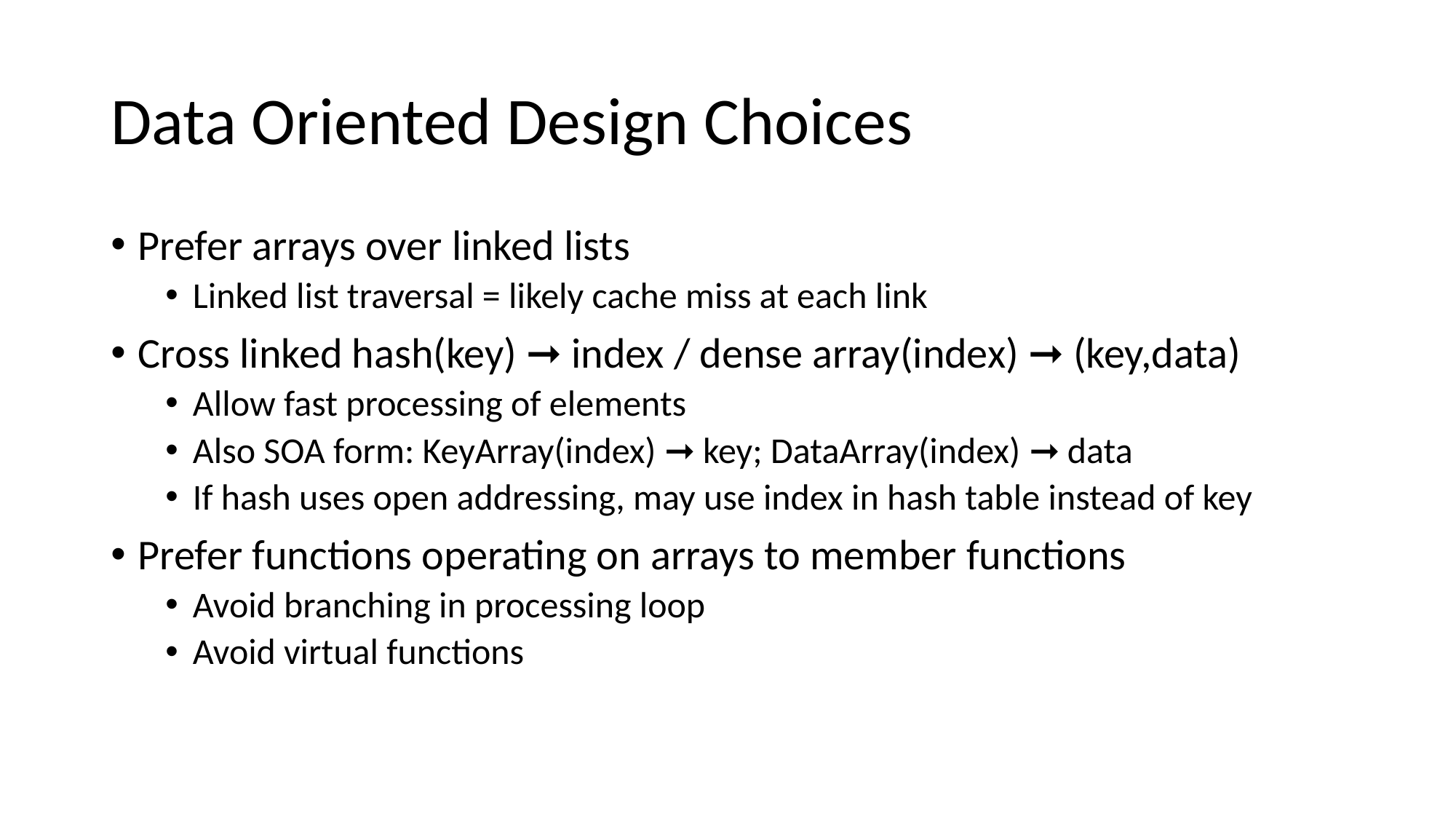

# Data Oriented Design Choices
Prefer arrays over linked lists
Linked list traversal = likely cache miss at each link
Cross linked hash(key) ➞ index / dense array(index) ➞ (key,data)
Allow fast processing of elements
Also SOA form: KeyArray(index) ➞ key; DataArray(index) ➞ data
If hash uses open addressing, may use index in hash table instead of key
Prefer functions operating on arrays to member functions
Avoid branching in processing loop
Avoid virtual functions